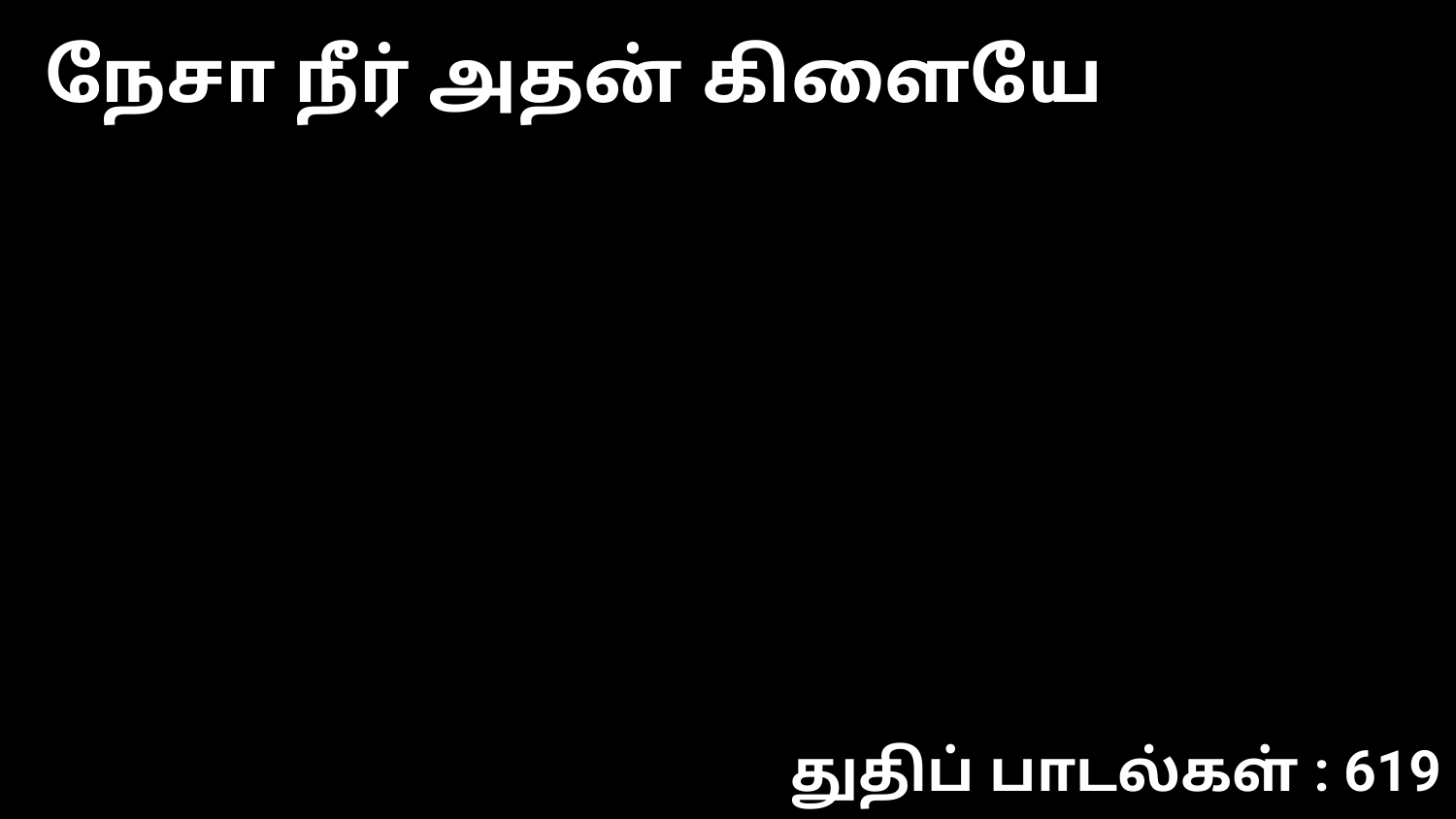

நேசா நீர் அதன் கிளையே
துதிப் பாடல்கள் : 619